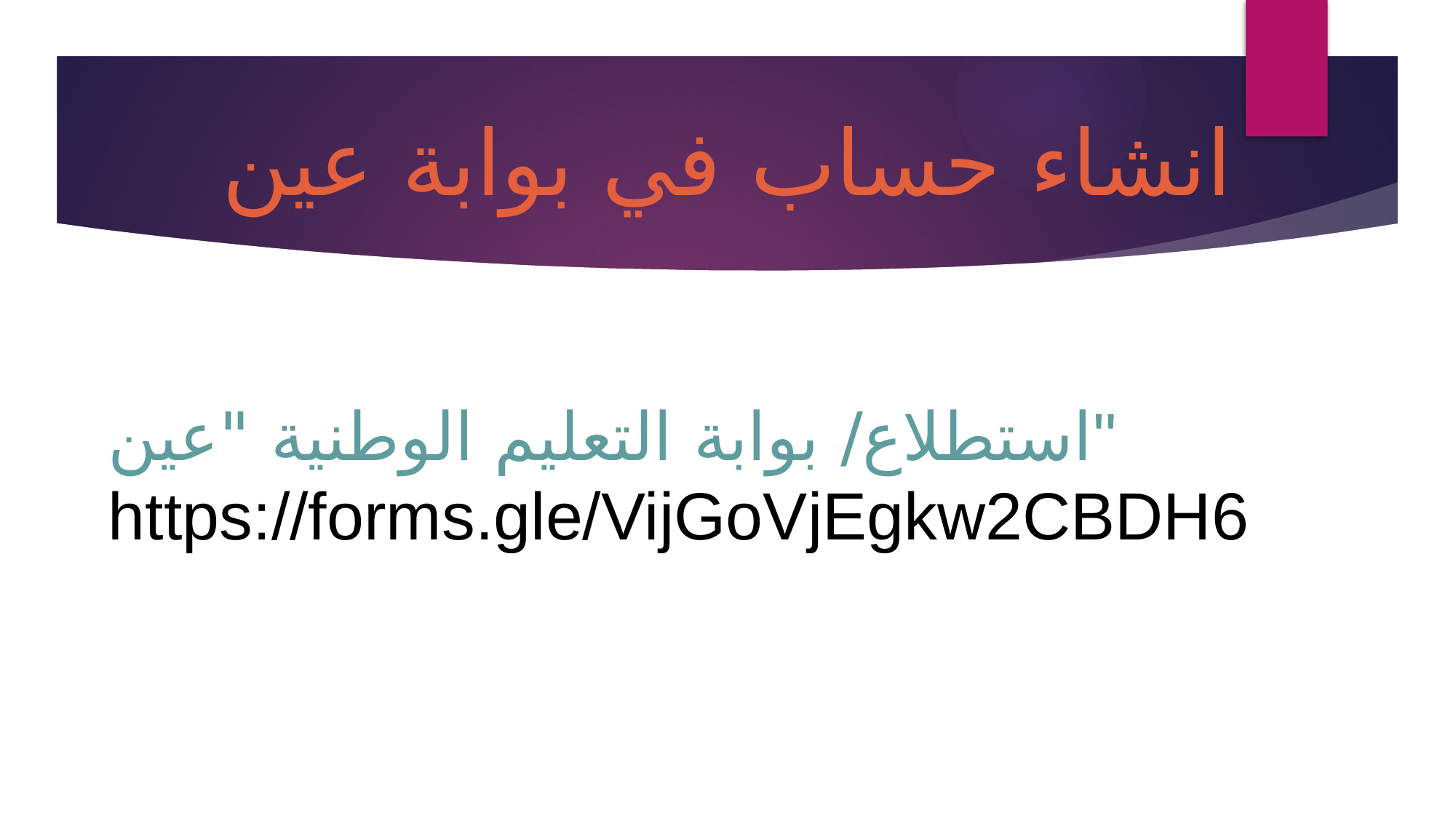

# انشاء حساب في بوابة عين
استطلاع/ بوابة التعليم الوطنية "عين"
https://forms.gle/VijGoVjEgkw2CBDH6